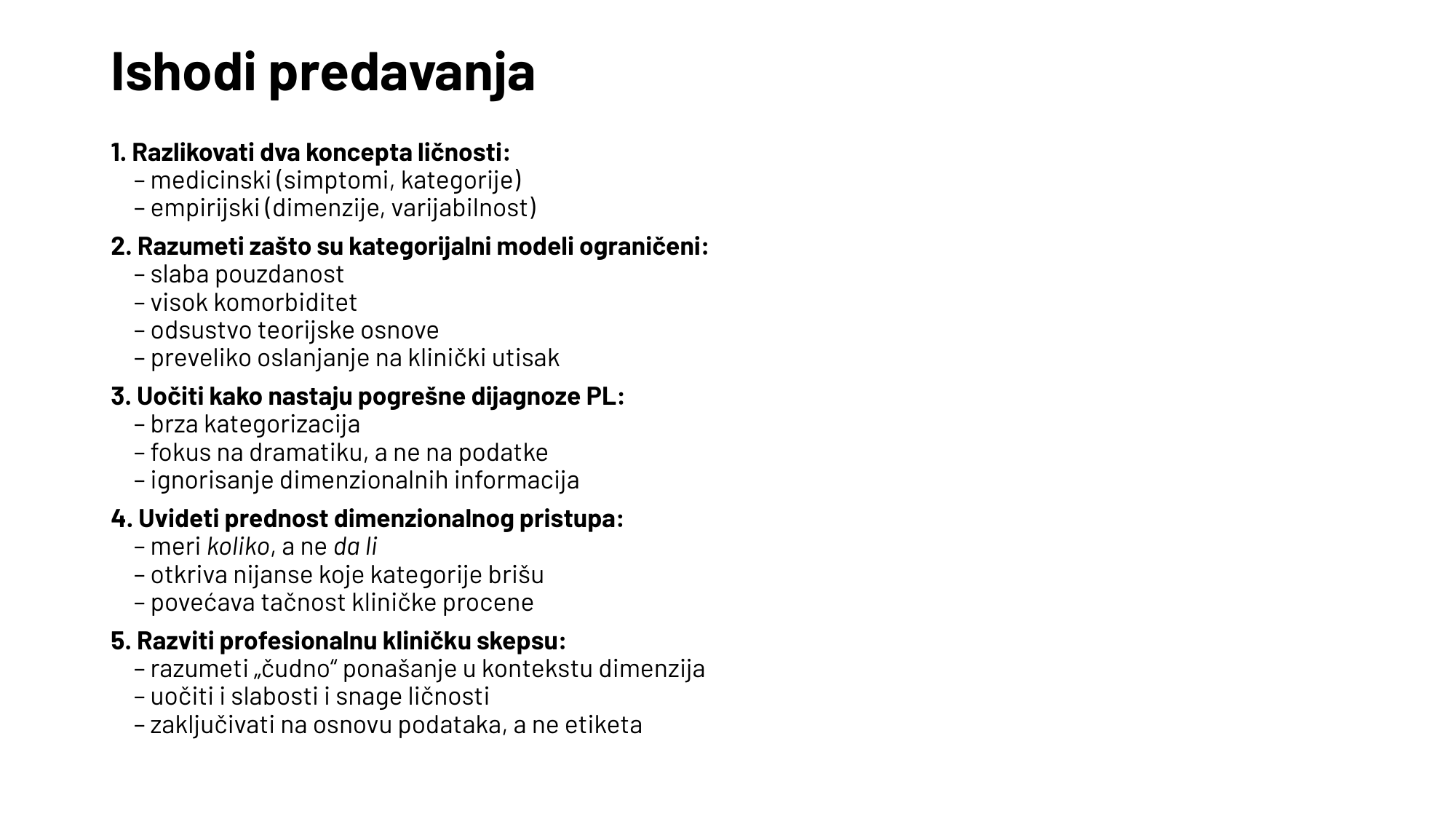

# Ishodi predavanja
1. Razlikovati dva koncepta ličnosti:
– medicinski (simptomi, kategorije)
– empirijski (dimenzije, varijabilnost)
2. Razumeti zašto su kategorijalni modeli ograničeni:
– slaba pouzdanost
– visok komorbiditet
– odsustvo teorijske osnove
– preveliko oslanjanje na klinički utisak
3. Uočiti kako nastaju pogrešne dijagnoze PL:
– brza kategorizacija
– fokus na dramatiku, a ne na podatke
– ignorisanje dimenzionalnih informacija
4. Uvideti prednost dimenzionalnog pristupa:
– meri koliko, a ne da li
– otkriva nijanse koje kategorije brišu
– povećava tačnost kliničke procene
5. Razviti profesionalnu kliničku skepsu:
– razumeti „čudno“ ponašanje u kontekstu dimenzija
– uočiti i slabosti i snage ličnosti
– zaključivati na osnovu podataka, a ne etiketa